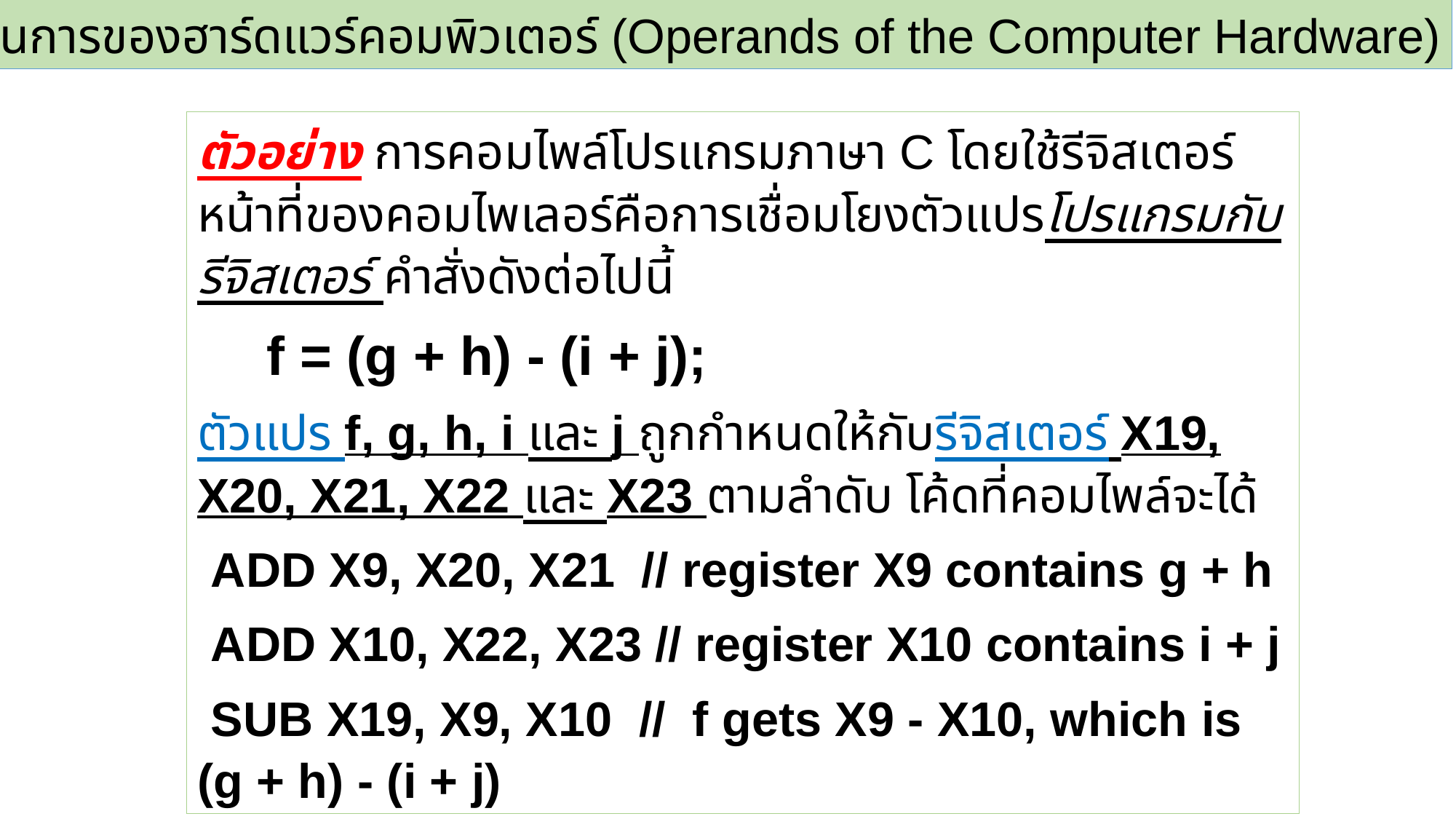

2.3  ตัวถูกดำเนินการของฮาร์ดแวร์คอมพิวเตอร์ (Operands of the Computer Hardware)
ตัวอย่าง การคอมไพล์โปรแกรมภาษา C โดยใช้รีจิสเตอร์ หน้าที่ของคอมไพเลอร์คือการเชื่อมโยงตัวแปรโปรแกรมกับรีจิสเตอร์ คำสั่งดังต่อไปนี้
 f = (g + h) - (i + j);
ตัวแปร f, g, h, i และ j ถูกกำหนดให้กับรีจิสเตอร์ X19, X20, X21, X22 และ X23 ตามลำดับ โค้ดที่คอมไพล์จะได้
 ADD X9, X20, X21  // register X9 contains g + h
 ADD X10, X22, X23 // register X10 contains i + j
 SUB X19, X9, X10  //  f gets X9 - X10, which is (g + h) - (i + j)